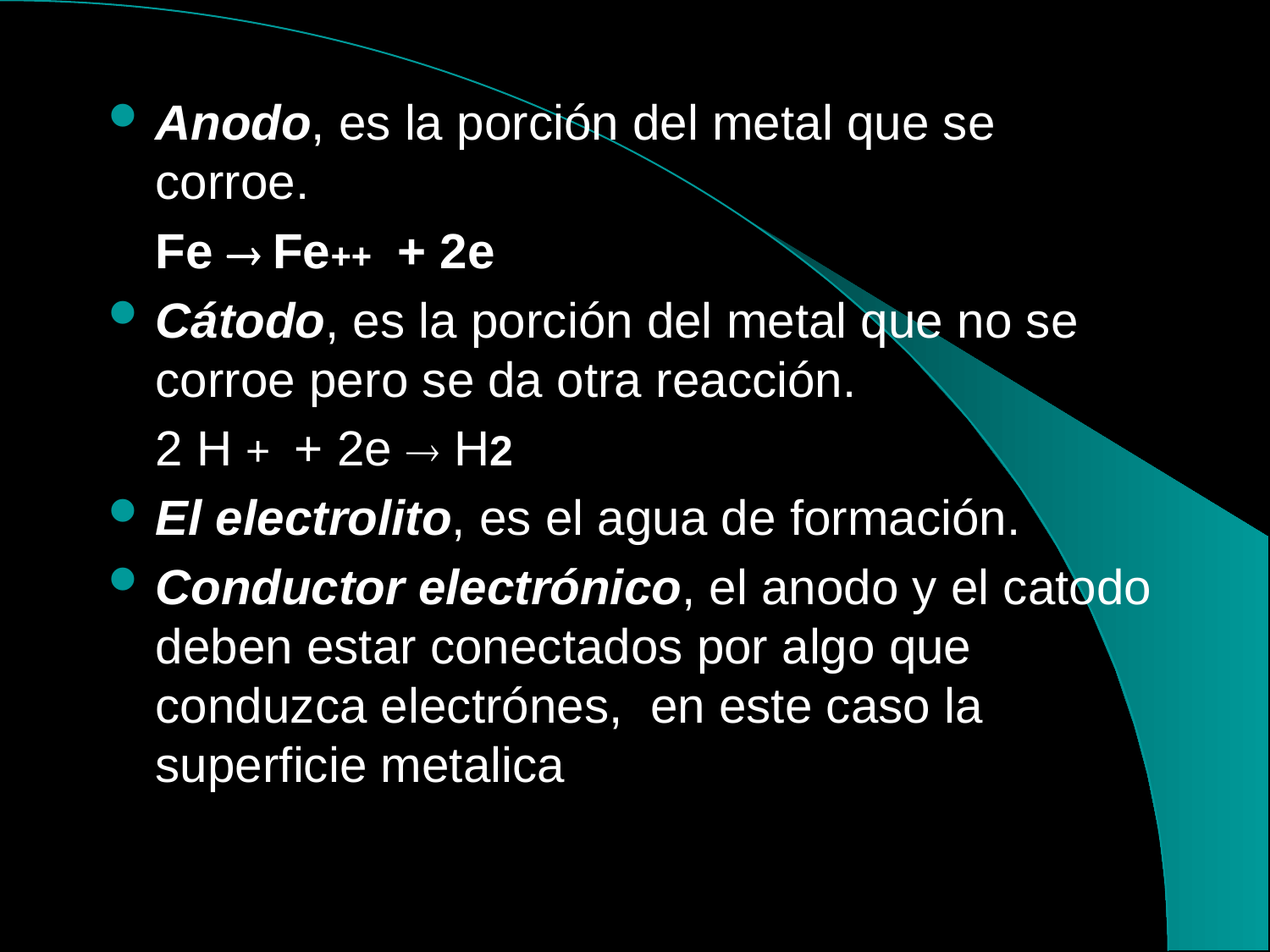

# Anodo, es la porción del metal que se corroe.
	Fe → Fe++  + 2e
Cátodo, es la porción del metal que no se corroe pero se da otra reacción.
	2 H +  + 2e → H2
El electrolito, es el agua de formación.
Conductor electrónico, el anodo y el catodo deben estar conectados por algo que conduzca electrónes,  en este caso la superficie metalica